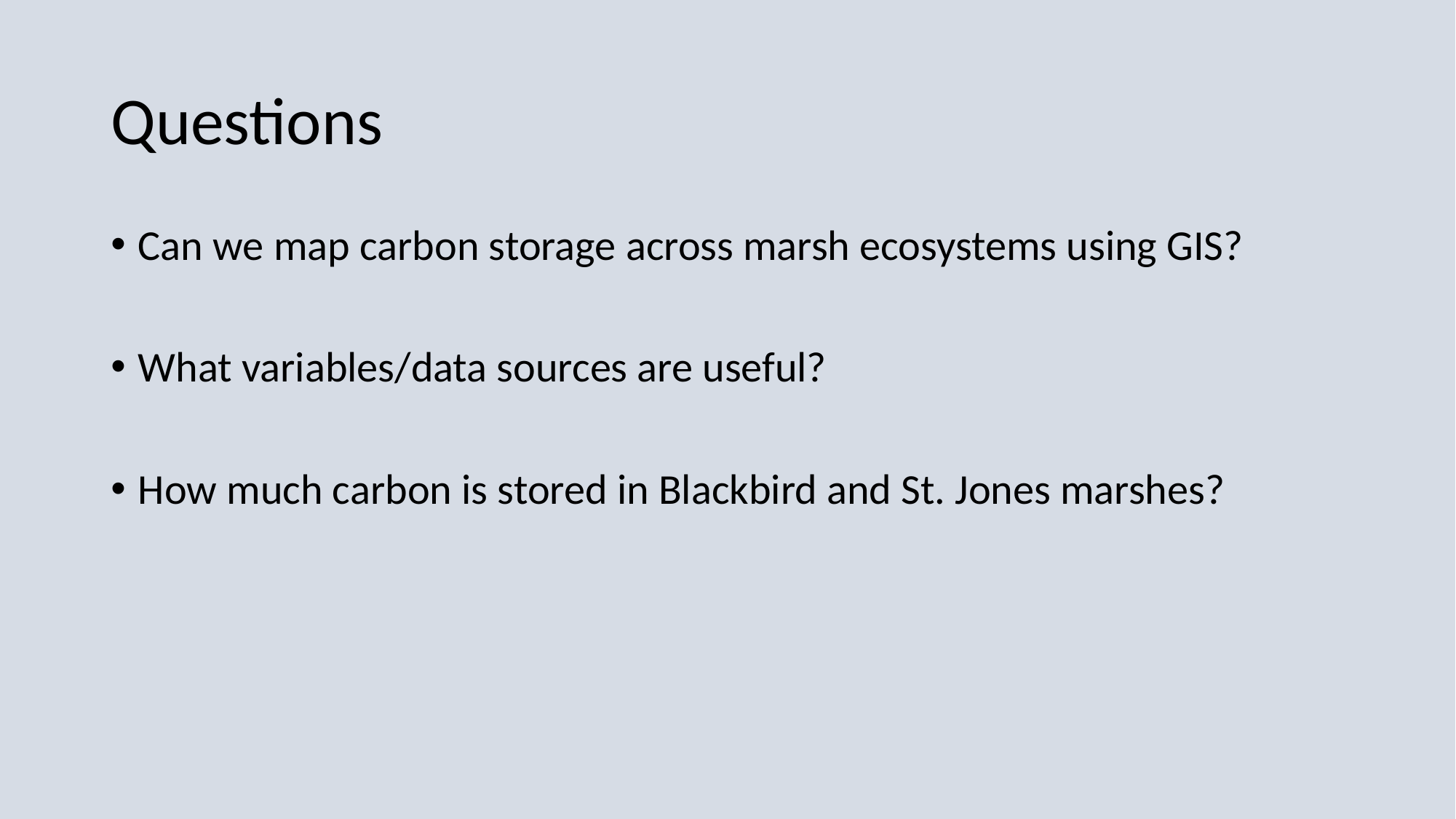

# Questions
Can we map carbon storage across marsh ecosystems using GIS?

What variables/data sources are useful?

How much carbon is stored in Blackbird and St. Jones marshes?